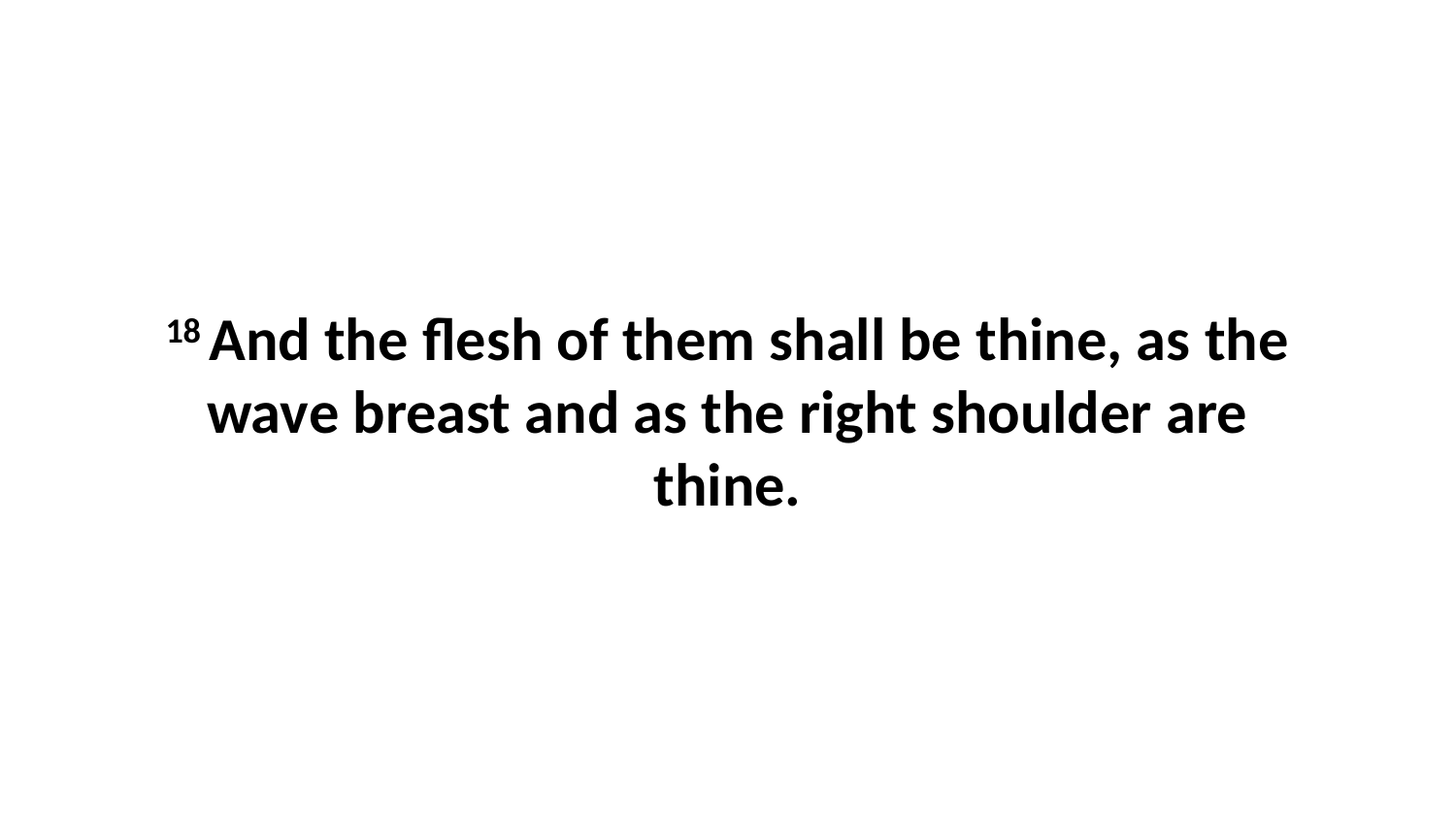

18 And the flesh of them shall be thine, as the wave breast and as the right shoulder are thine.